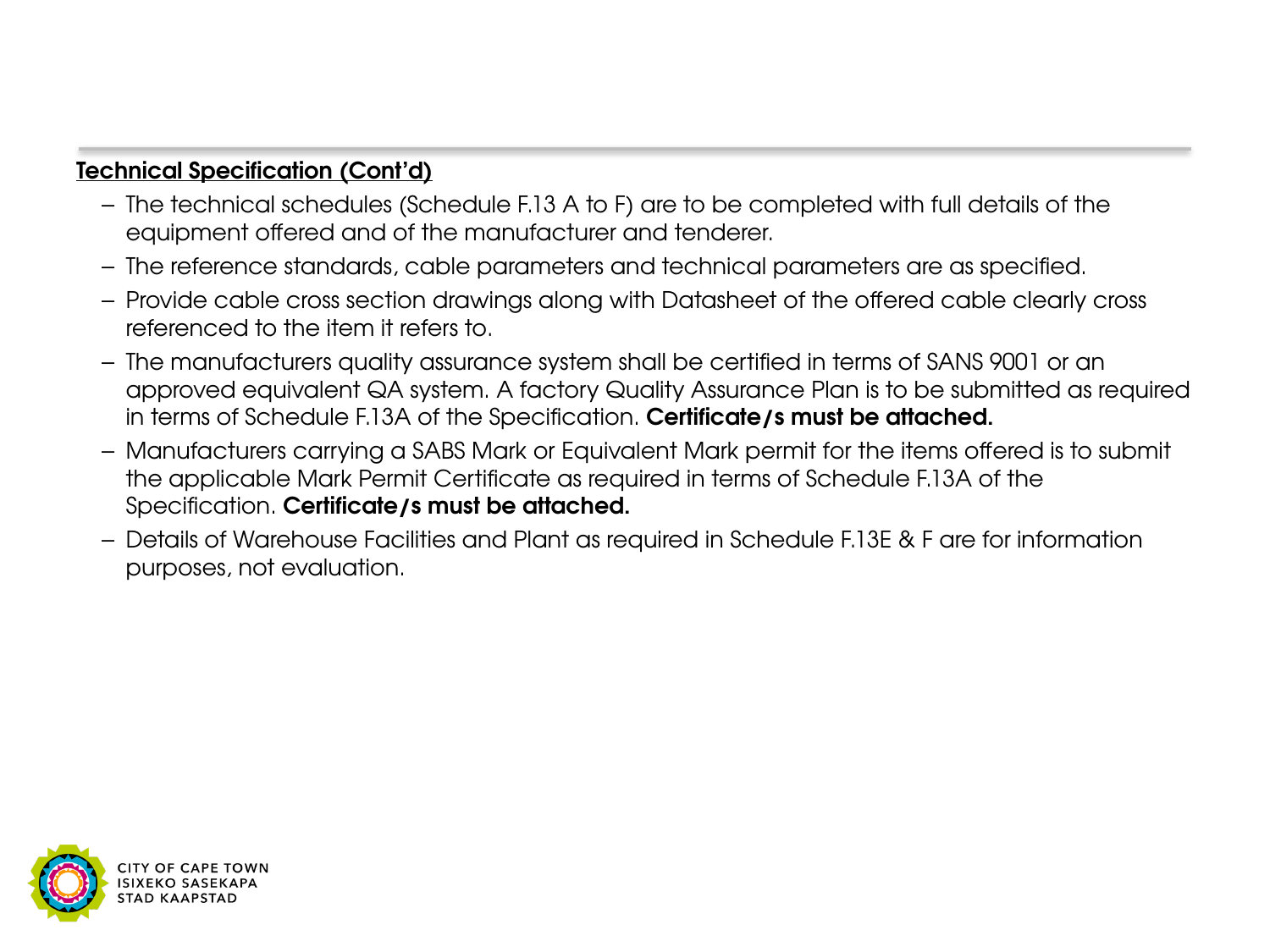

#
Technical Specification (Cont’d)
The technical schedules (Schedule F.13 A to F) are to be completed with full details of the equipment offered and of the manufacturer and tenderer.
The reference standards, cable parameters and technical parameters are as specified.
Provide cable cross section drawings along with Datasheet of the offered cable clearly cross referenced to the item it refers to.
The manufacturers quality assurance system shall be certified in terms of SANS 9001 or an approved equivalent QA system. A factory Quality Assurance Plan is to be submitted as required in terms of Schedule F.13A of the Specification. Certificate/s must be attached.
Manufacturers carrying a SABS Mark or Equivalent Mark permit for the items offered is to submit the applicable Mark Permit Certificate as required in terms of Schedule F.13A of the Specification. Certificate/s must be attached.
Details of Warehouse Facilities and Plant as required in Schedule F.13E & F are for information purposes, not evaluation.